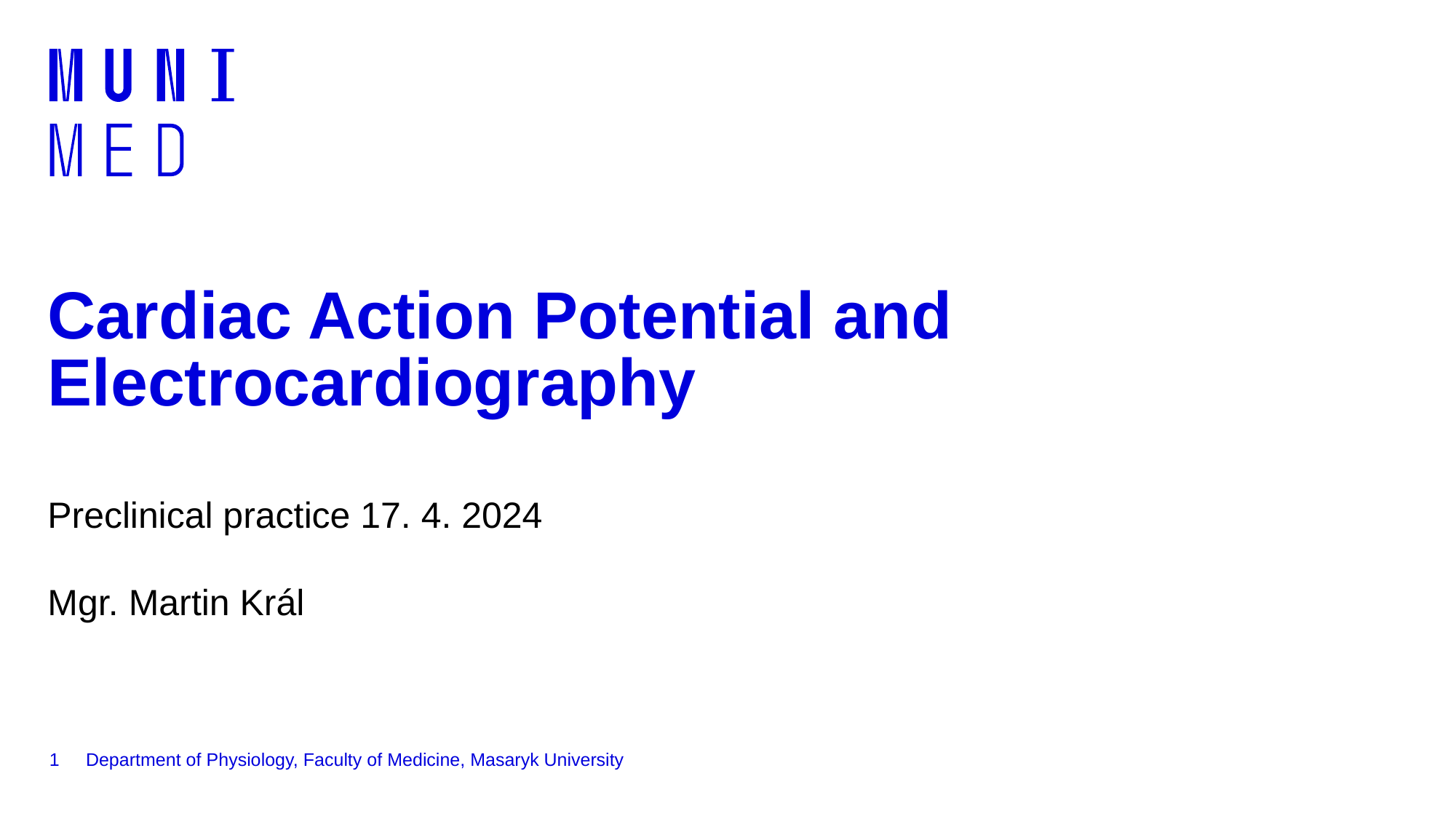

# Cardiac Action Potential and Electrocardiography
Preclinical practice 17. 4. 2024

Mgr. Martin Král
1
Department of Physiology, Faculty of Medicine, Masaryk University